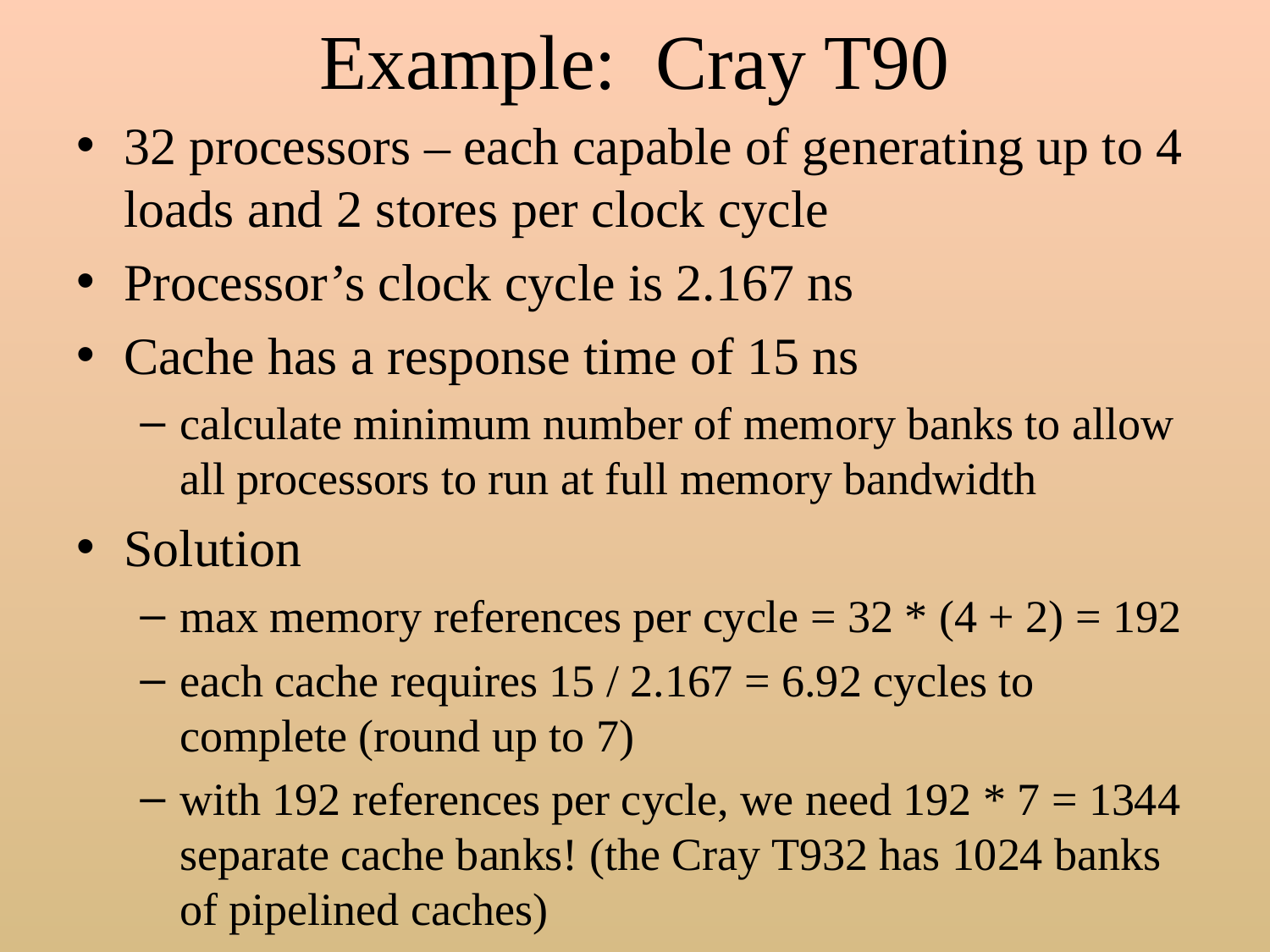

# Example:  Cray T90
32 processors – each capable of generating up to 4 loads and 2 stores per clock cycle
Processor’s clock cycle is 2.167 ns
Cache has a response time of 15 ns
calculate minimum number of memory banks to allow all processors to run at full memory bandwidth
Solution
max memory references per cycle = 32 * (4 + 2) = 192
each cache requires 15 / 2.167 = 6.92 cycles to complete (round up to 7)
with 192 references per cycle, we need 192 * 7 = 1344 separate cache banks! (the Cray T932 has 1024 banks of pipelined caches)